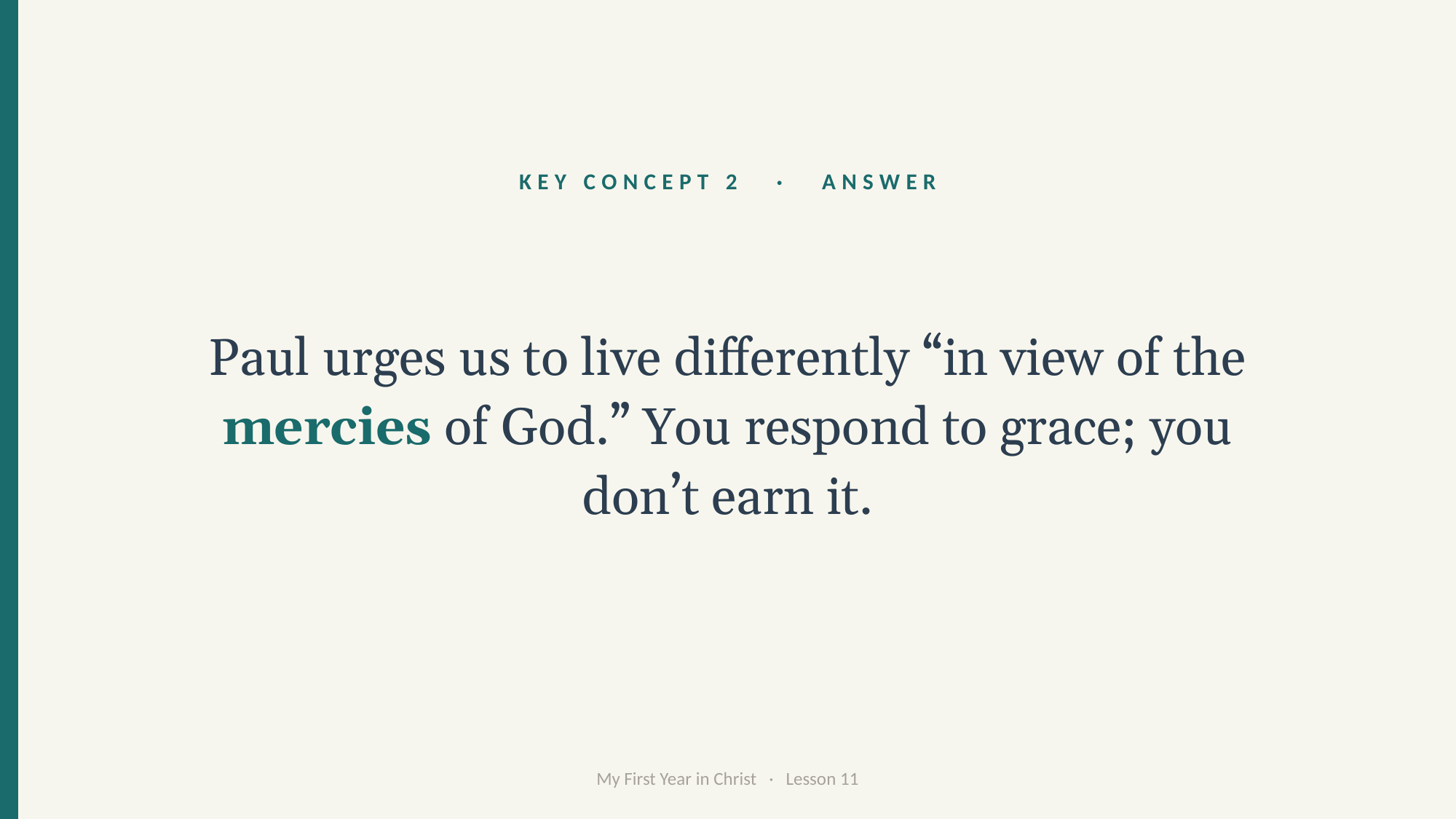

KEY CONCEPT 2   ·   ANSWER
Paul urges us to live differently “in view of the mercies of God.” You respond to grace; you don’t earn it.
My First Year in Christ   ·   Lesson 11